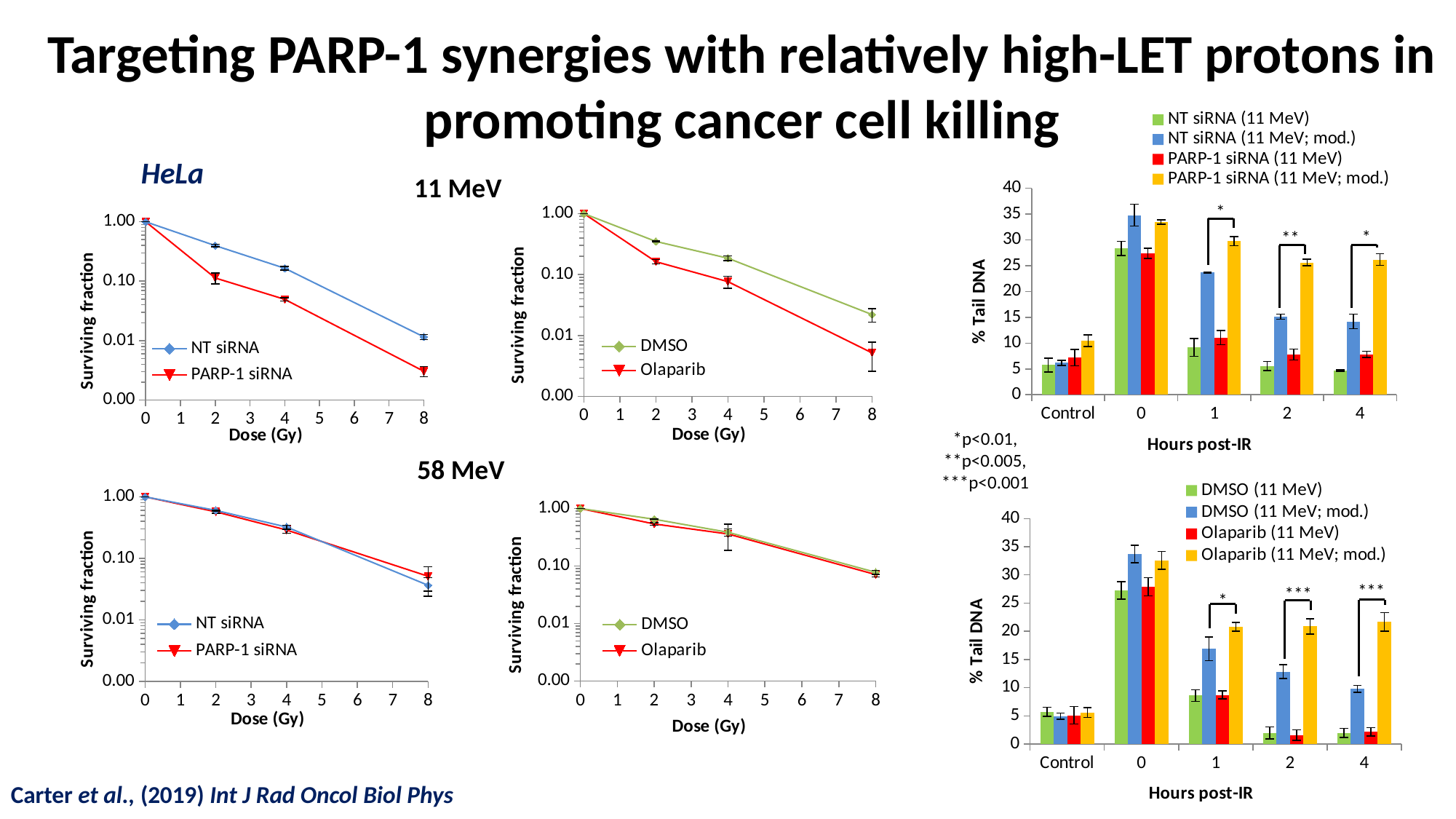

Targeting PARP-1 synergies with relatively high-LET protons in promoting cancer cell killing

### Chart

| Category |  |  |  |  |
|---|---|---|---|---|
| Control | 5.736933333333332 | 6.194066666666667 | 7.21 | 10.473799999999999 |
| 0 | 28.311295238095237 | 34.78498181818182 | 27.393644444444437 | 33.45913333333334 |
| 1 | 9.147799999999998 | 23.698133333333335 | 11.05546666666667 | 29.755051162790693 |
| 2 | 5.546200000000002 | 15.118200000000002 | 7.774727130977131 | 25.6002 |
| 4 | 4.702333333333333 | 14.194000000000003 | 7.8057333333333325 | 26.19333333333333 |
HeLa
11 MeV

### Chart

| Category |  |  |
|---|---|---|

### Chart

| Category |  |  |
|---|---|---|
*p<0.01, **p<0.005, ***p<0.001

### Chart

| Category |  |  |  |  |
|---|---|---|---|---|
| Control | 5.715766666666666 | 4.967300000000001 | 5.1149249999999995 | 5.610200000000001 |
| 0 | 27.257881818181815 | 33.69938291451097 | 27.911221042021733 | 32.554566666666666 |
| 1 | 8.6067 | 16.863467570009032 | 8.724983877995644 | 20.7758 |
| 2 | 1.9607629629629633 | 12.841233333333333 | 1.6027573643410855 | 20.87985909090909 |
| 4 | 1.981566666666667 | 9.797377777777777 | 2.1858333333333335 | 21.678088888888887 |
58 MeV

### Chart

| Category |  |  |
|---|---|---|

### Chart

| Category |  |  |
|---|---|---|
Carter et al., (2019) Int J Rad Oncol Biol Phys